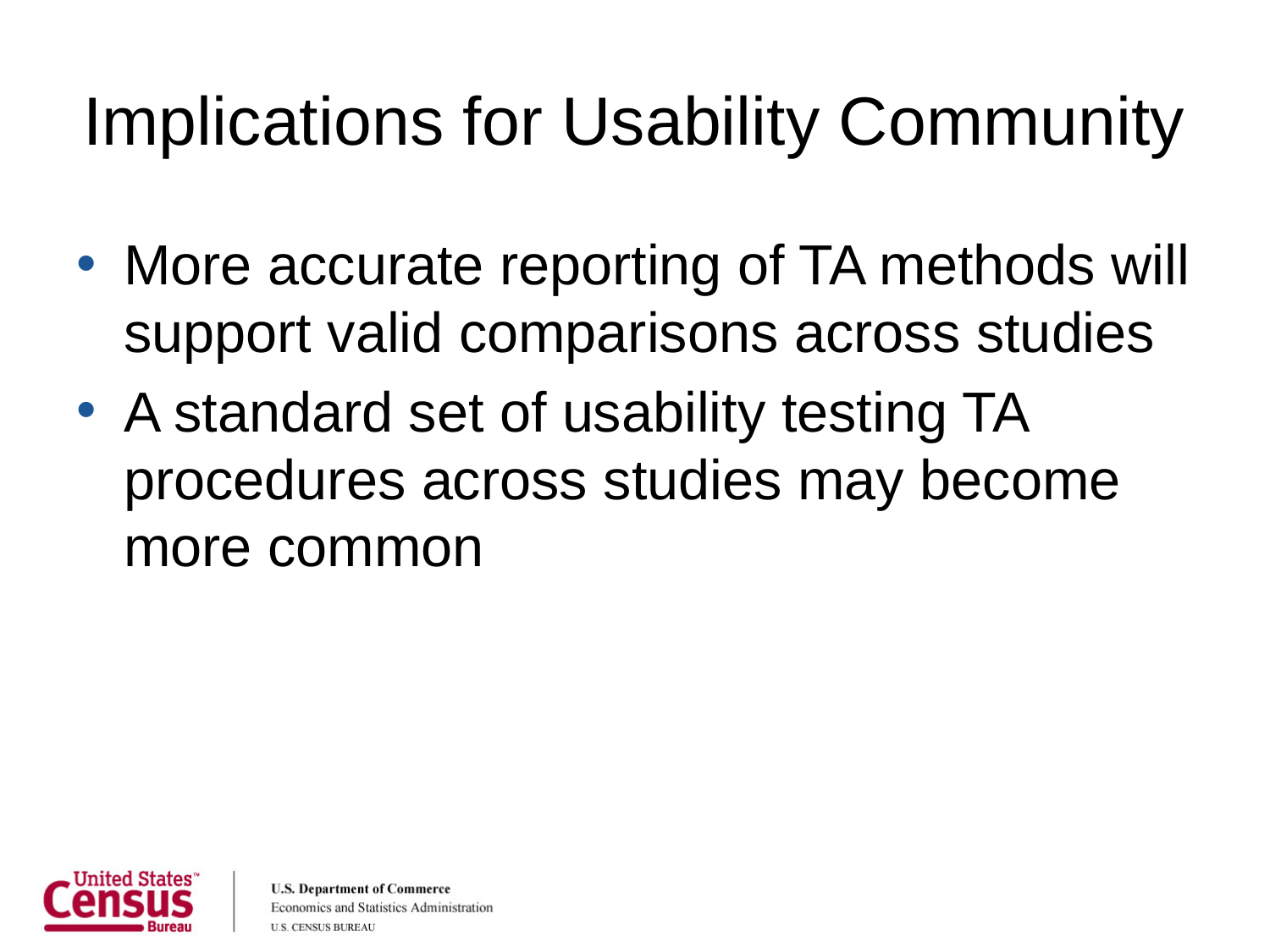

# Implications for Usability Community
More accurate reporting of TA methods will support valid comparisons across studies
A standard set of usability testing TA procedures across studies may become more common